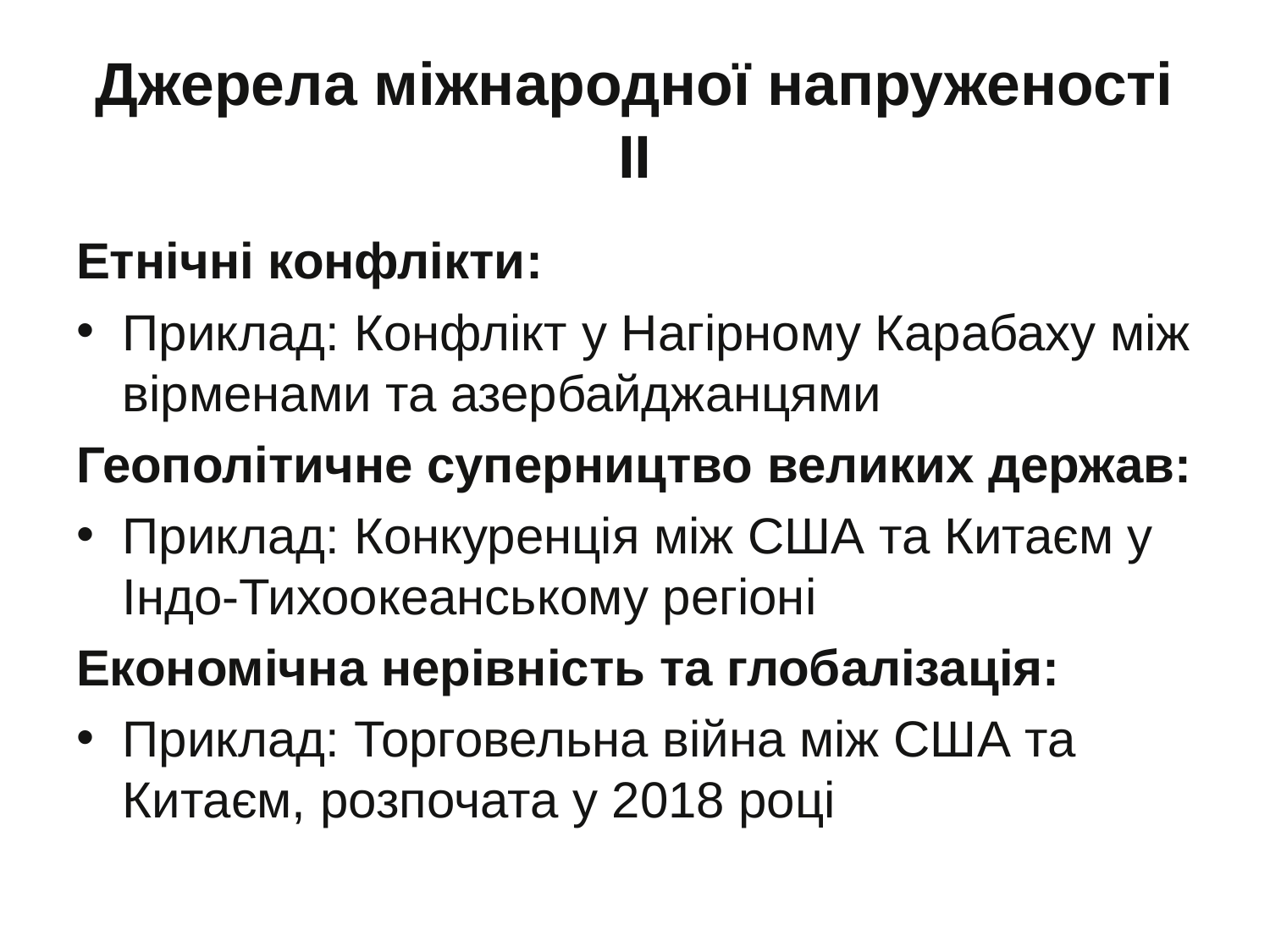

# Джерела міжнародної напруженості II
Етнічні конфлікти:
Приклад: Конфлікт у Нагірному Карабаху між вірменами та азербайджанцями
Геополітичне суперництво великих держав:
Приклад: Конкуренція між США та Китаєм у Індо-Тихоокеанському регіоні
Економічна нерівність та глобалізація:
Приклад: Торговельна війна між США та Китаєм, розпочата у 2018 році